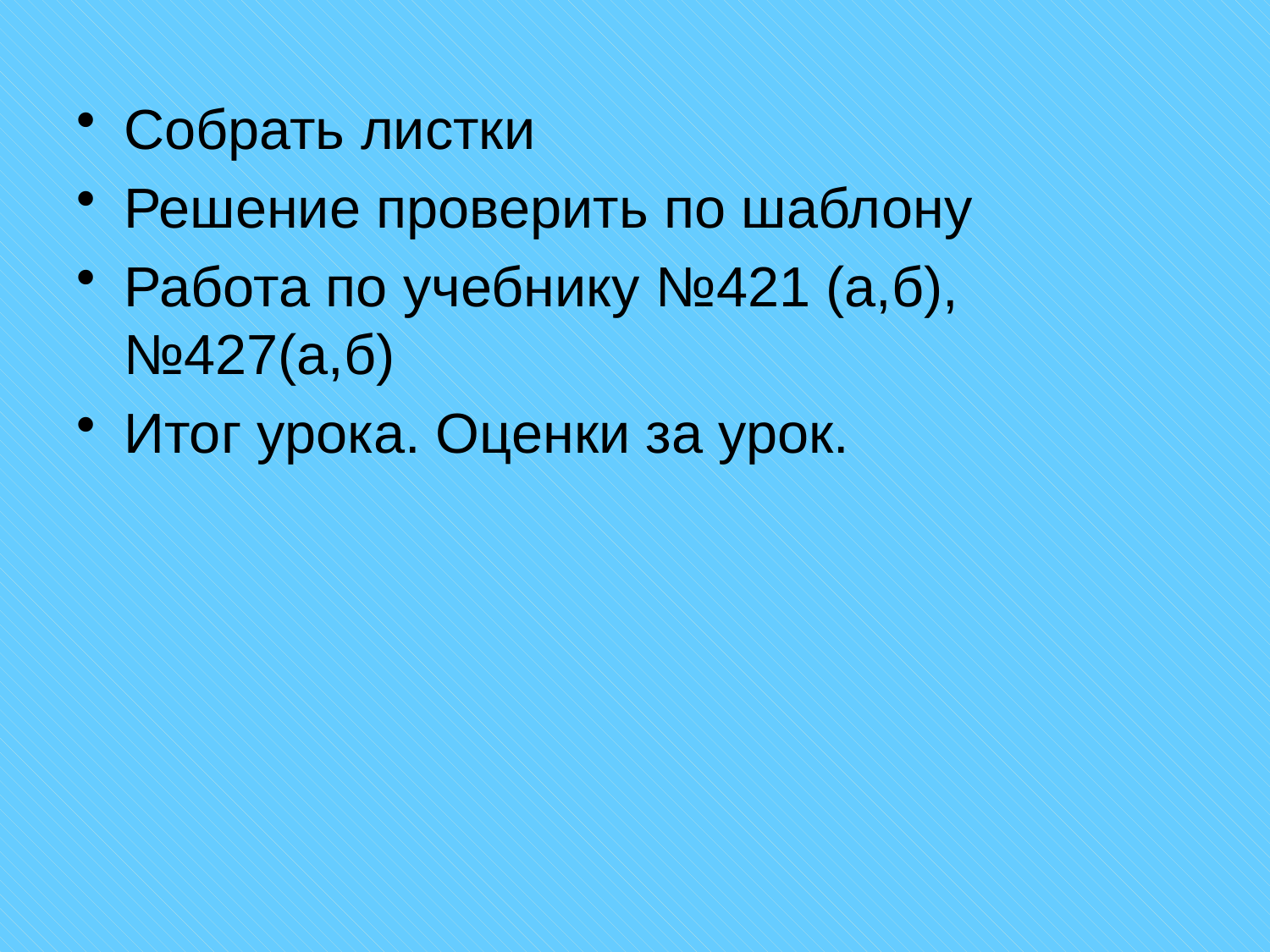

Собрать листки
Решение проверить по шаблону
Работа по учебнику №421 (а,б), №427(а,б)
Итог урока. Оценки за урок.